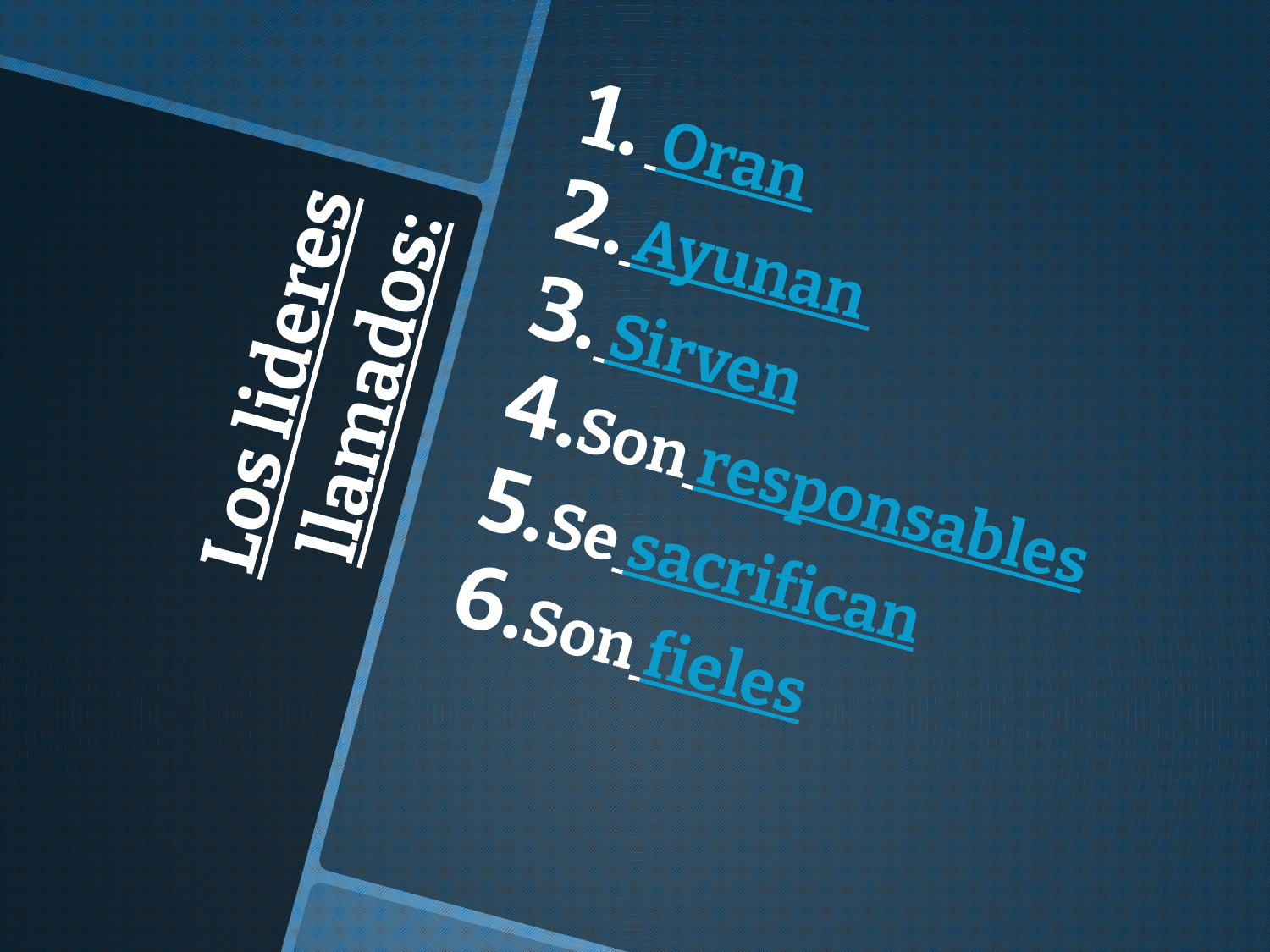

Oran
 Ayunan
 Sirven
Son responsables
Se sacrifican
Son fieles

# Los lideres llamados: